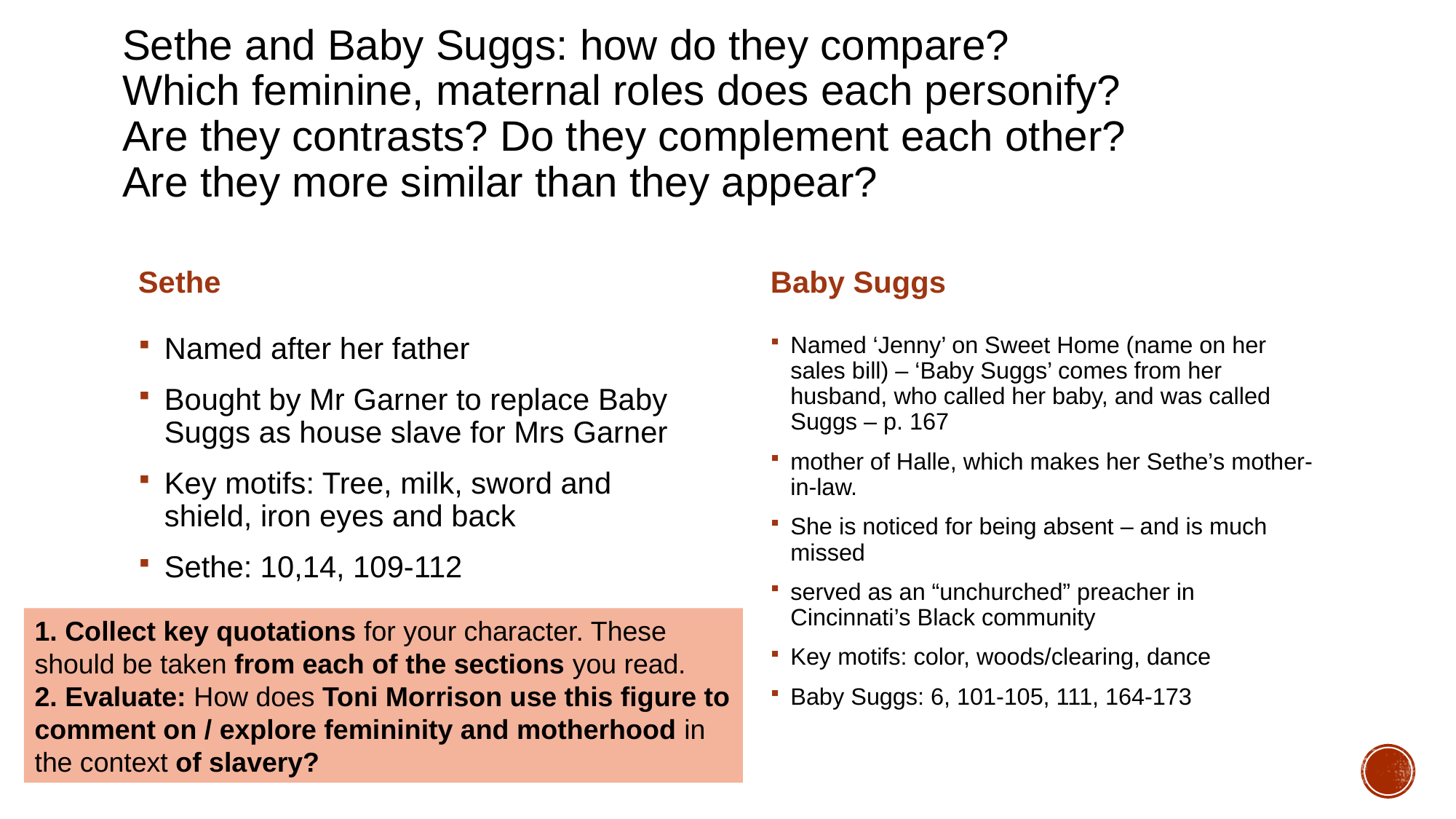

# Sethe and Baby Suggs: how do they compare? Which feminine, maternal roles does each personify? Are they contrasts? Do they complement each other? Are they more similar than they appear?
Sethe
Baby Suggs
Named after her father
Bought by Mr Garner to replace Baby Suggs as house slave for Mrs Garner
Key motifs: Tree, milk, sword and shield, iron eyes and back
Sethe: 10,14, 109-112

Named ‘Jenny’ on Sweet Home (name on her sales bill) – ‘Baby Suggs’ comes from her husband, who called her baby, and was called Suggs – p. 167
mother of Halle, which makes her Sethe’s mother-in-law.
She is noticed for being absent – and is much missed
served as an “unchurched” preacher in Cincinnati’s Black community
Key motifs: color, woods/clearing, dance
Baby Suggs: 6, 101-105, 111, 164-173

1. Collect key quotations for your character. These should be taken from each of the sections you read.
2. Evaluate: How does Toni Morrison use this figure to comment on / explore femininity and motherhood in the context of slavery?